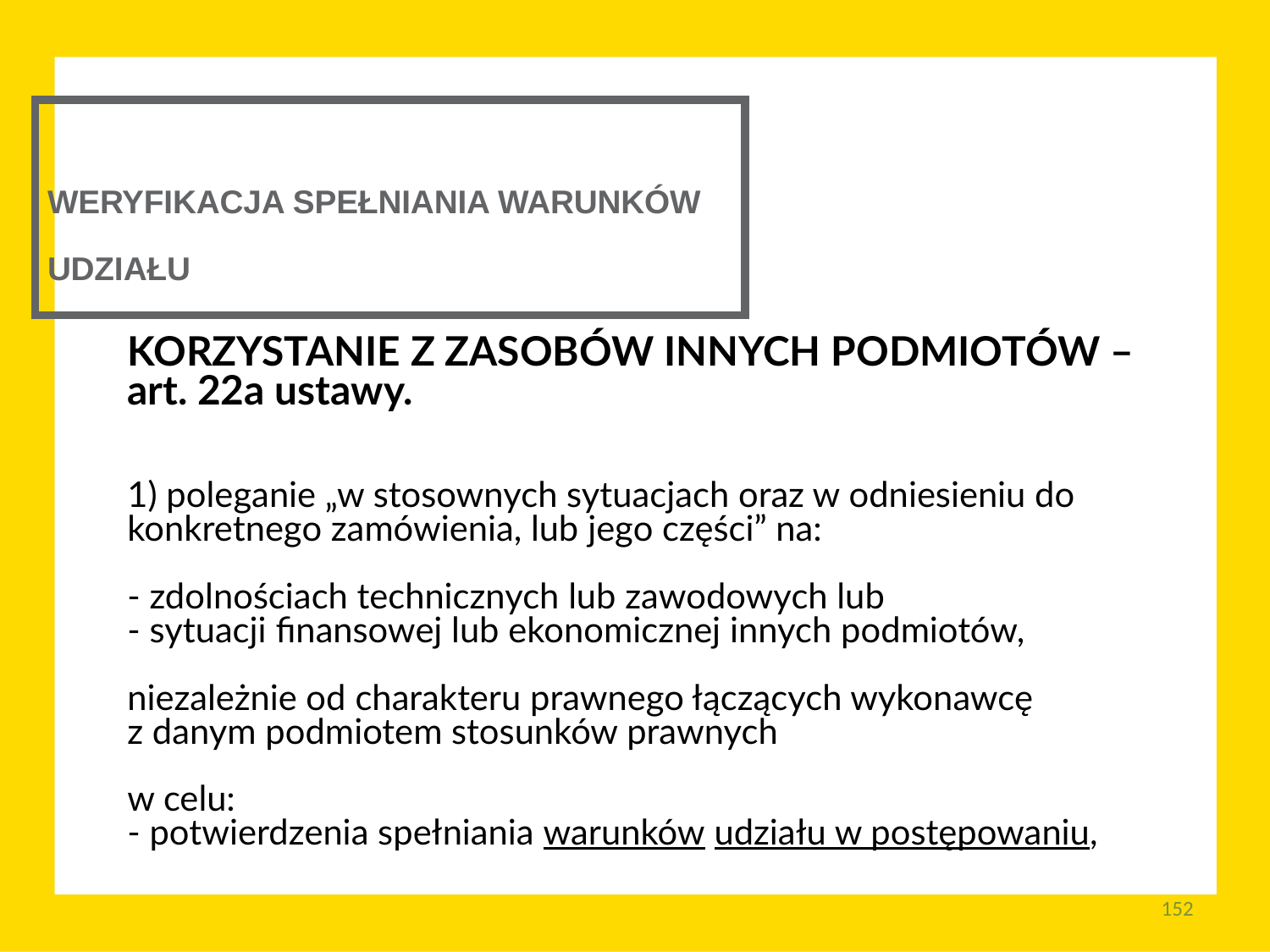

WERYFIKACJA SPEŁNIANIA WARUNKÓW UDZIAŁU

KORZYSTANIE Z ZASOBÓW INNYCH PODMIOTÓW – art. 22a ustawy.

1) poleganie „w stosownych sytuacjach oraz w odniesieniu do konkretnego zamówienia, lub jego części” na:
- zdolnościach technicznych lub zawodowych lub
- sytuacji finansowej lub ekonomicznej innych podmiotów,
niezależnie od charakteru prawnego łączących wykonawcę
z danym podmiotem stosunków prawnych
w celu:
- potwierdzenia spełniania warunków udziału w postępowaniu,
152